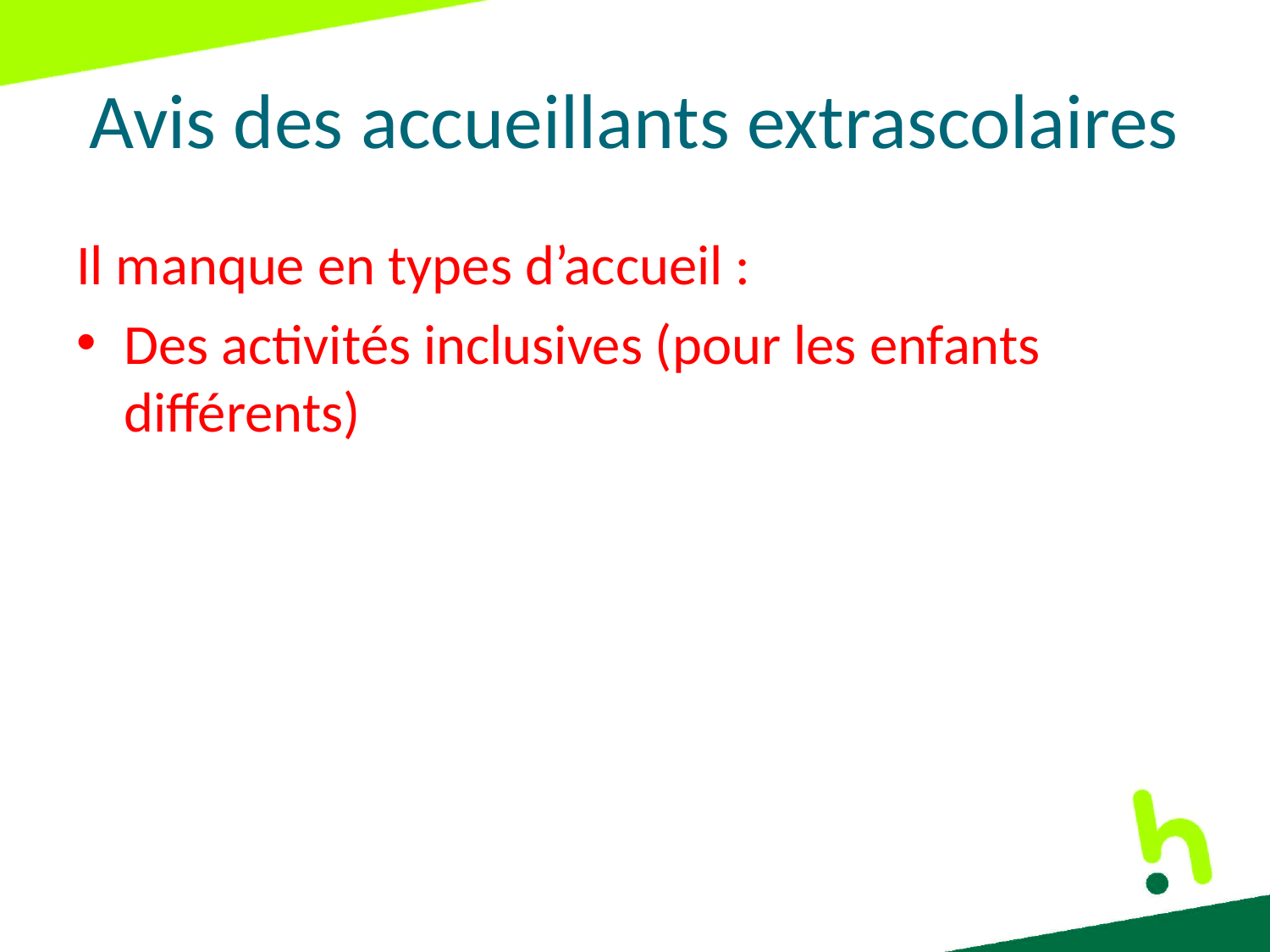

# Avis des accueillants extrascolaires
Il manque en types d’accueil :
Des activités inclusives (pour les enfants différents)